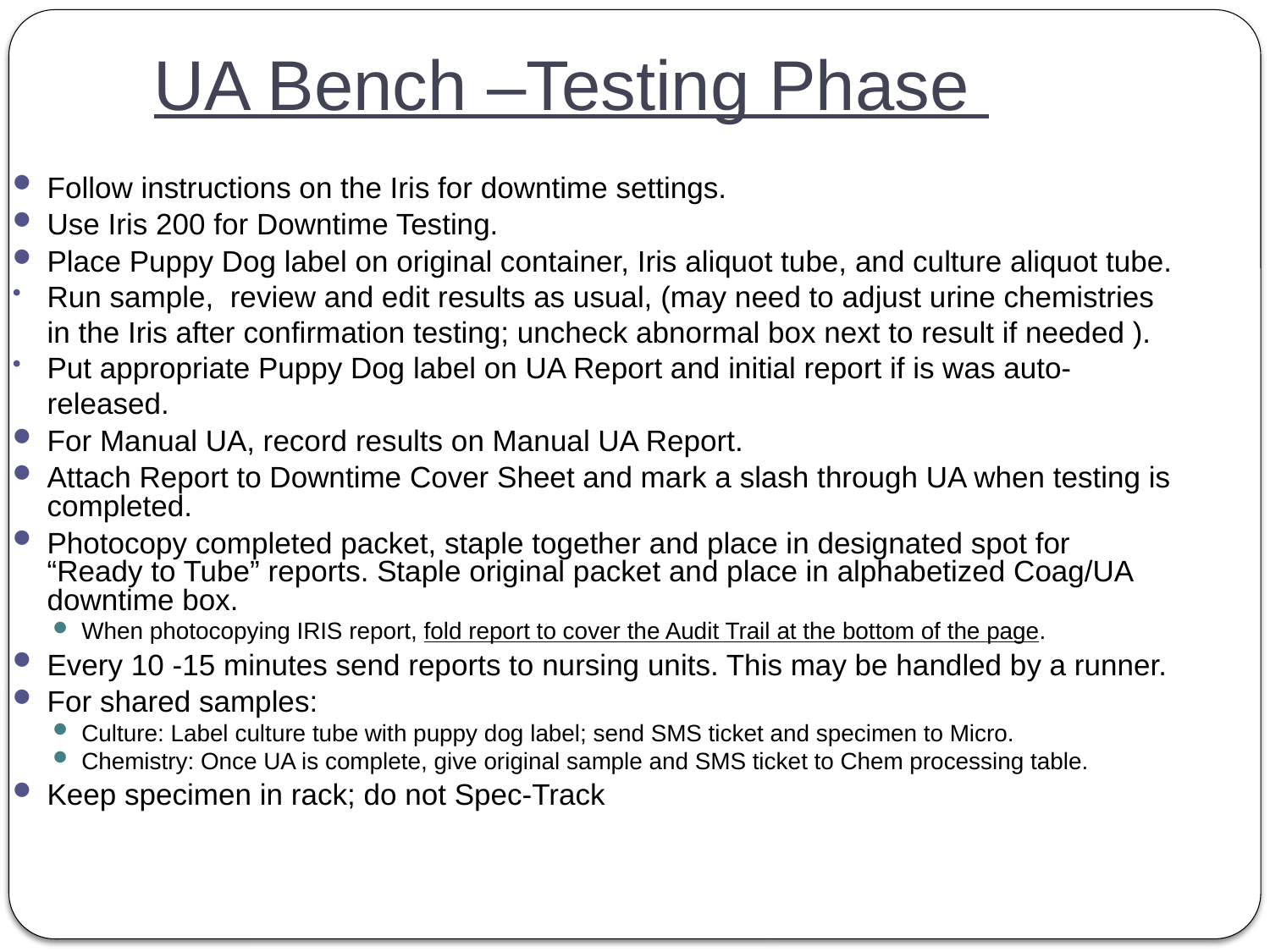

UA Bench –Testing Phase
Follow instructions on the Iris for downtime settings.
Use Iris 200 for Downtime Testing.
Place Puppy Dog label on original container, Iris aliquot tube, and culture aliquot tube.
Run sample,  review and edit results as usual, (may need to adjust urine chemistries in the Iris after confirmation testing; uncheck abnormal box next to result if needed ).
Put appropriate Puppy Dog label on UA Report and initial report if is was auto-released.
For Manual UA, record results on Manual UA Report.
Attach Report to Downtime Cover Sheet and mark a slash through UA when testing is completed.
Photocopy completed packet, staple together and place in designated spot for “Ready to Tube” reports. Staple original packet and place in alphabetized Coag/UA downtime box.
When photocopying IRIS report, fold report to cover the Audit Trail at the bottom of the page.
Every 10 -15 minutes send reports to nursing units. This may be handled by a runner.
For shared samples:
Culture: Label culture tube with puppy dog label; send SMS ticket and specimen to Micro.
Chemistry: Once UA is complete, give original sample and SMS ticket to Chem processing table.
Keep specimen in rack; do not Spec-Track